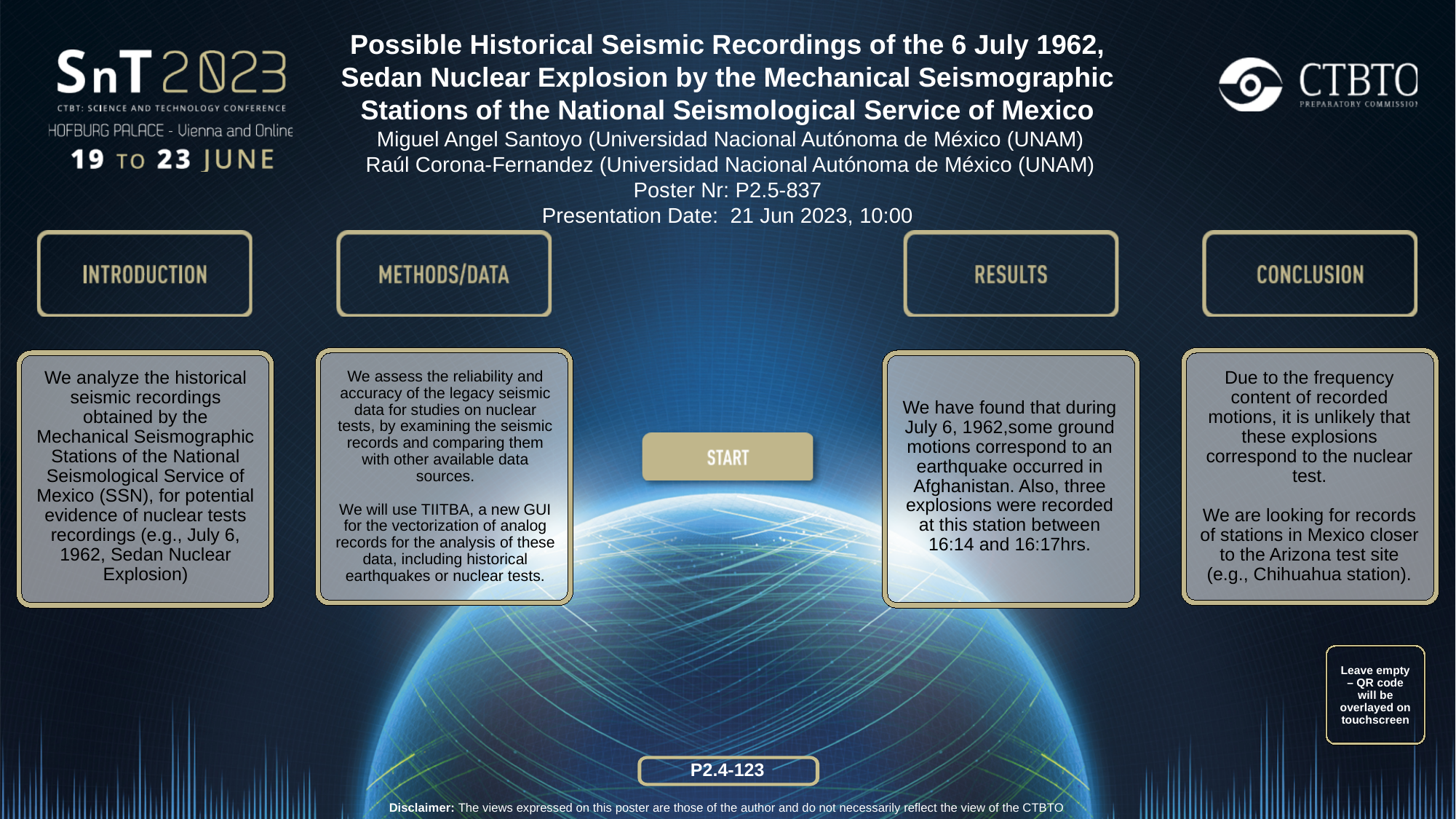

Possible Historical Seismic Recordings of the 6 July 1962, Sedan Nuclear Explosion by the Mechanical Seismographic Stations of the National Seismological Service of Mexico
 Miguel Angel Santoyo (Universidad Nacional Autónoma de México (UNAM)
 Raúl Corona-Fernandez (Universidad Nacional Autónoma de México (UNAM)
Poster Nr: P2.5-837
Presentation Date:  21 Jun 2023, 10:00
We analyze the historical seismic recordings obtained by the Mechanical Seismographic Stations of the National Seismological Service of Mexico (SSN), for potential evidence of nuclear tests recordings (e.g., July 6, 1962, Sedan Nuclear Explosion)
We have found that during July 6, 1962,some ground motions correspond to an earthquake occurred in Afghanistan. Also, three explosions were recorded at this station between 16:14 and 16:17hrs.
Due to the frequency content of recorded motions, it is unlikely that these explosions correspond to the nuclear test.

We are looking for records of stations in Mexico closer to the Arizona test site (e.g., Chihuahua station).
We assess the reliability and accuracy of the legacy seismic data for studies on nuclear tests, by examining the seismic records and comparing them with other available data sources.

We will use TIITBA, a new GUI for the vectorization of analog records for the analysis of these data, including historical earthquakes or nuclear tests.
Leave empty – QR code will be overlayed on touchscreen
P2.4-123